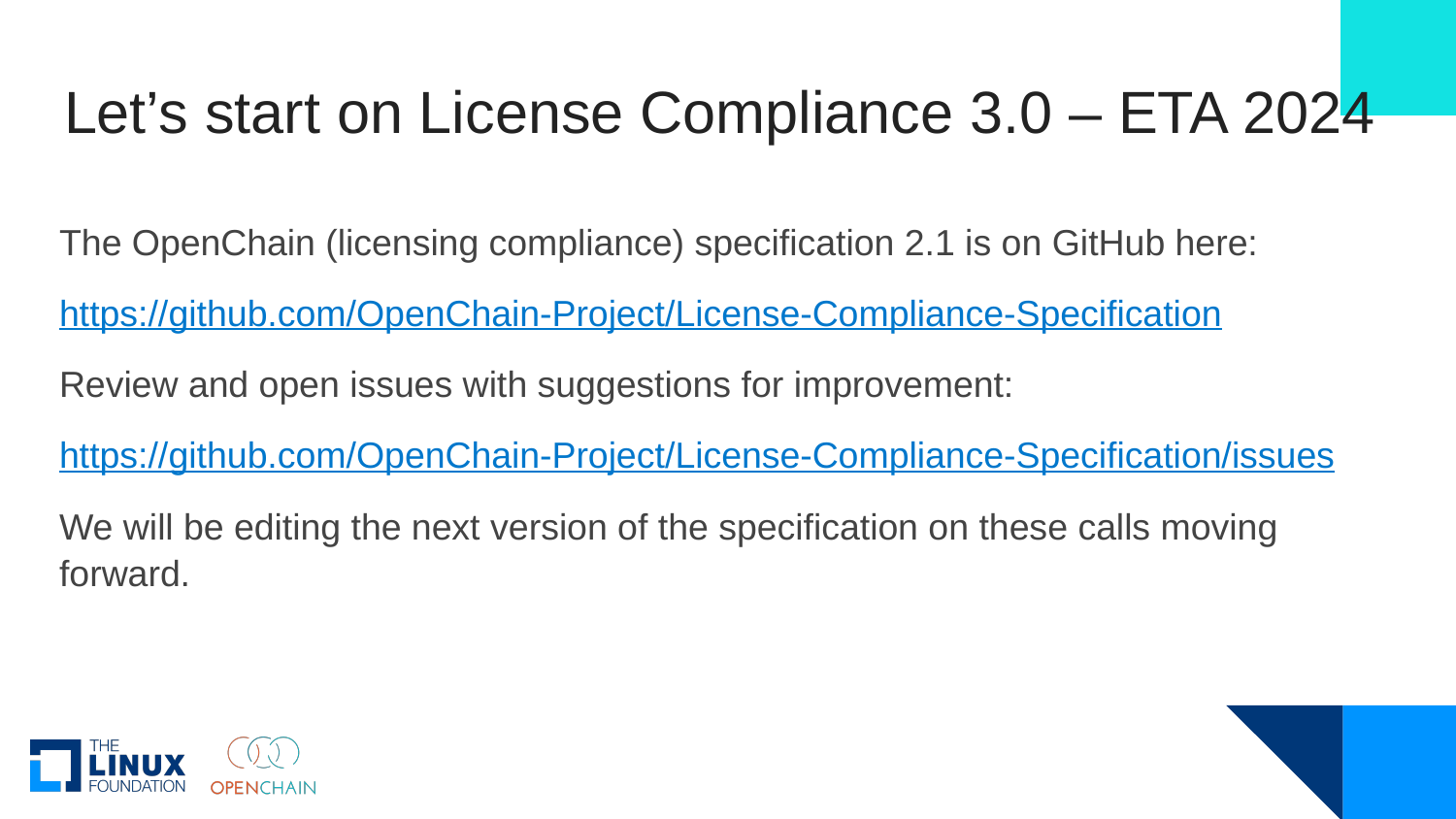

# Let’s start on License Compliance 3.0 – ETA 2024
The OpenChain (licensing compliance) specification 2.1 is on GitHub here:
https://github.com/OpenChain-Project/License-Compliance-Specification
Review and open issues with suggestions for improvement:
https://github.com/OpenChain-Project/License-Compliance-Specification/issues
We will be editing the next version of the specification on these calls moving forward.